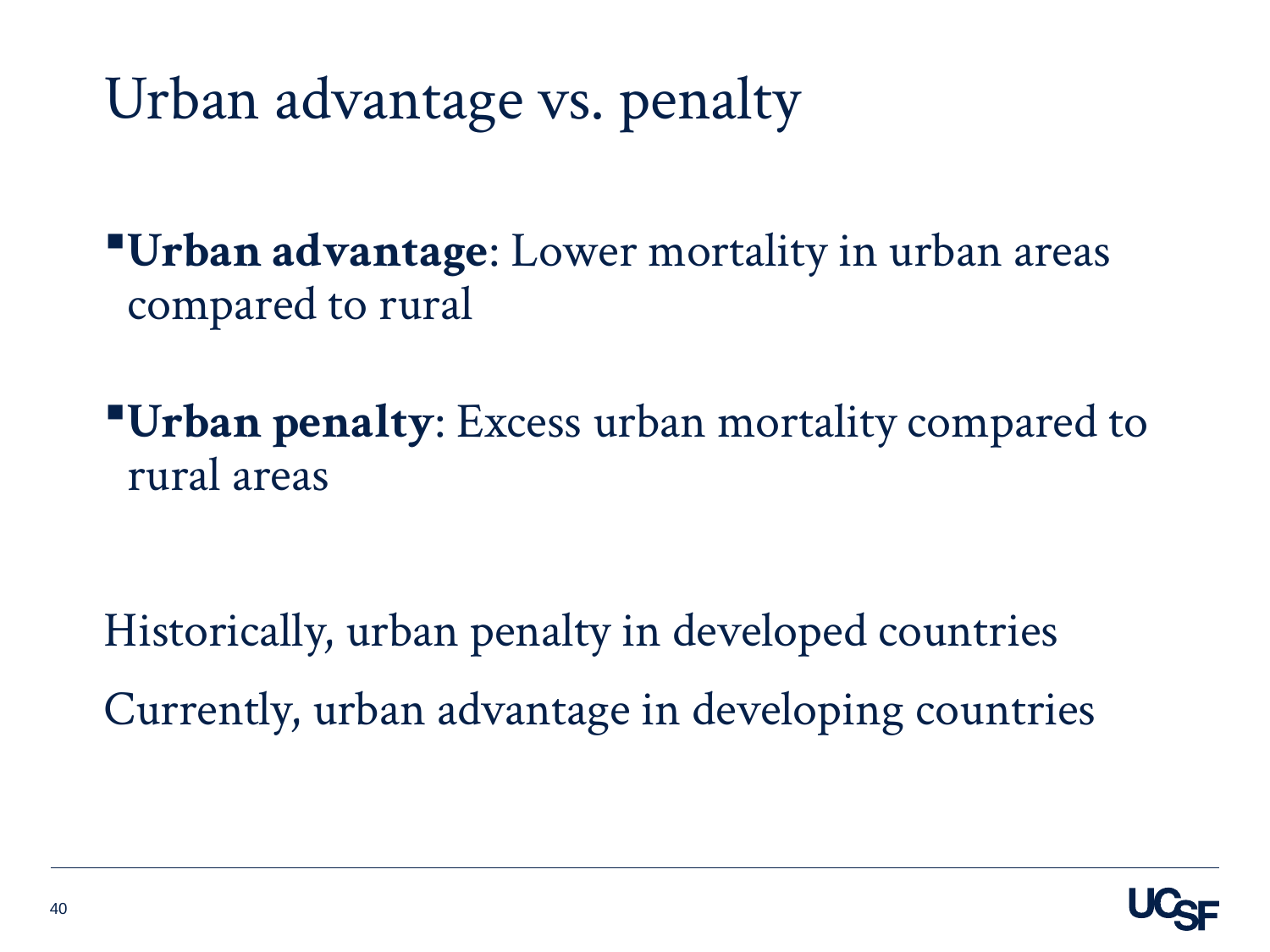

# Urban advantage vs. penalty
Urban advantage: Lower mortality in urban areas compared to rural

Urban penalty: Excess urban mortality compared to rural areas

Historically, urban penalty in developed countries
Currently, urban advantage in developing countries
40